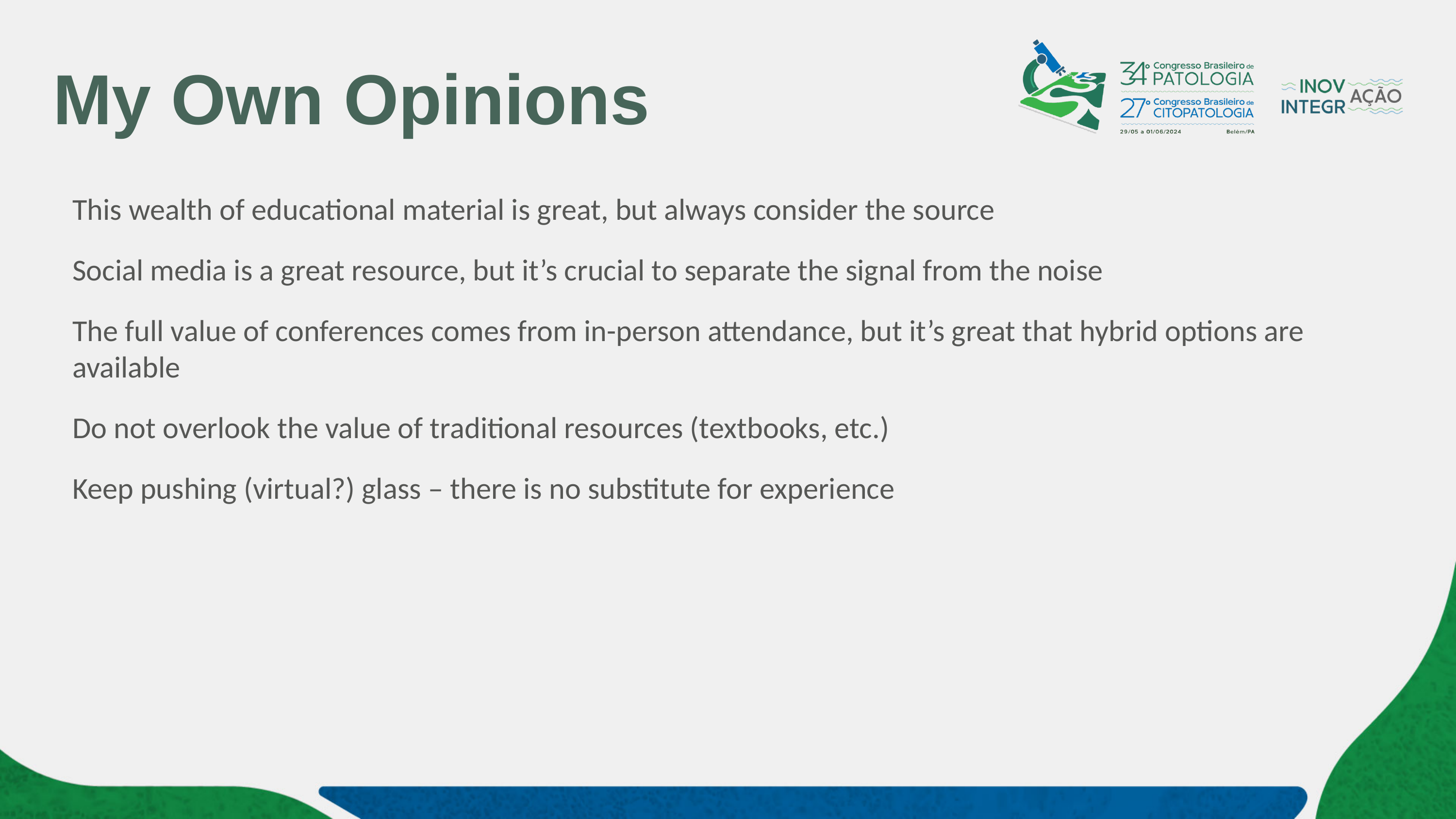

# My Own Opinions
This wealth of educational material is great, but always consider the source
Social media is a great resource, but it’s crucial to separate the signal from the noise
The full value of conferences comes from in-person attendance, but it’s great that hybrid options are available
Do not overlook the value of traditional resources (textbooks, etc.)
Keep pushing (virtual?) glass – there is no substitute for experience